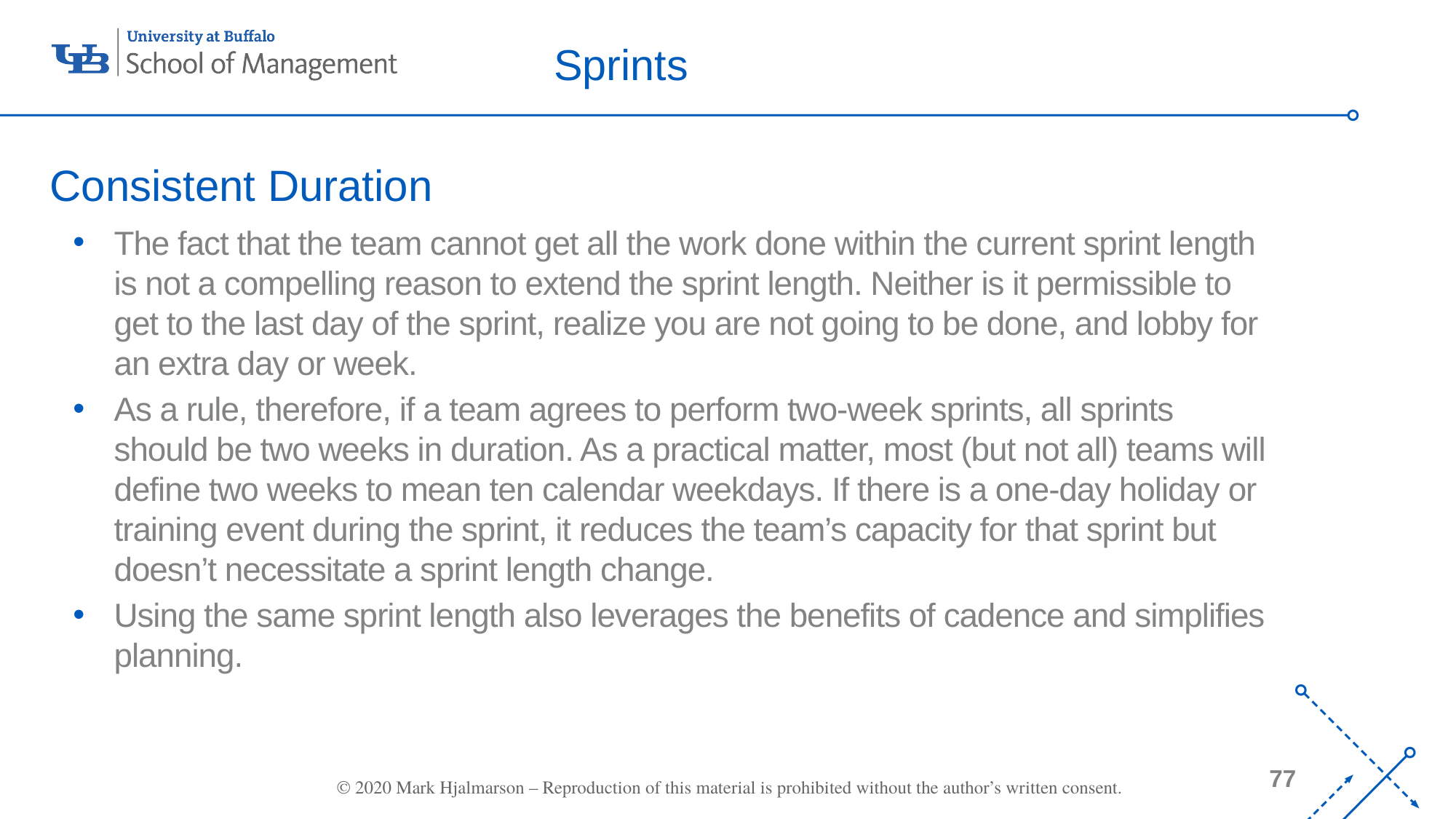

# Sprints
Consistent Duration
The fact that the team cannot get all the work done within the current sprint length is not a compelling reason to extend the sprint length. Neither is it permissible to get to the last day of the sprint, realize you are not going to be done, and lobby for an extra day or week.
As a rule, therefore, if a team agrees to perform two-week sprints, all sprints should be two weeks in duration. As a practical matter, most (but not all) teams will define two weeks to mean ten calendar weekdays. If there is a one-day holiday or training event during the sprint, it reduces the team’s capacity for that sprint but doesn’t necessitate a sprint length change.
Using the same sprint length also leverages the benefits of cadence and simplifies planning.